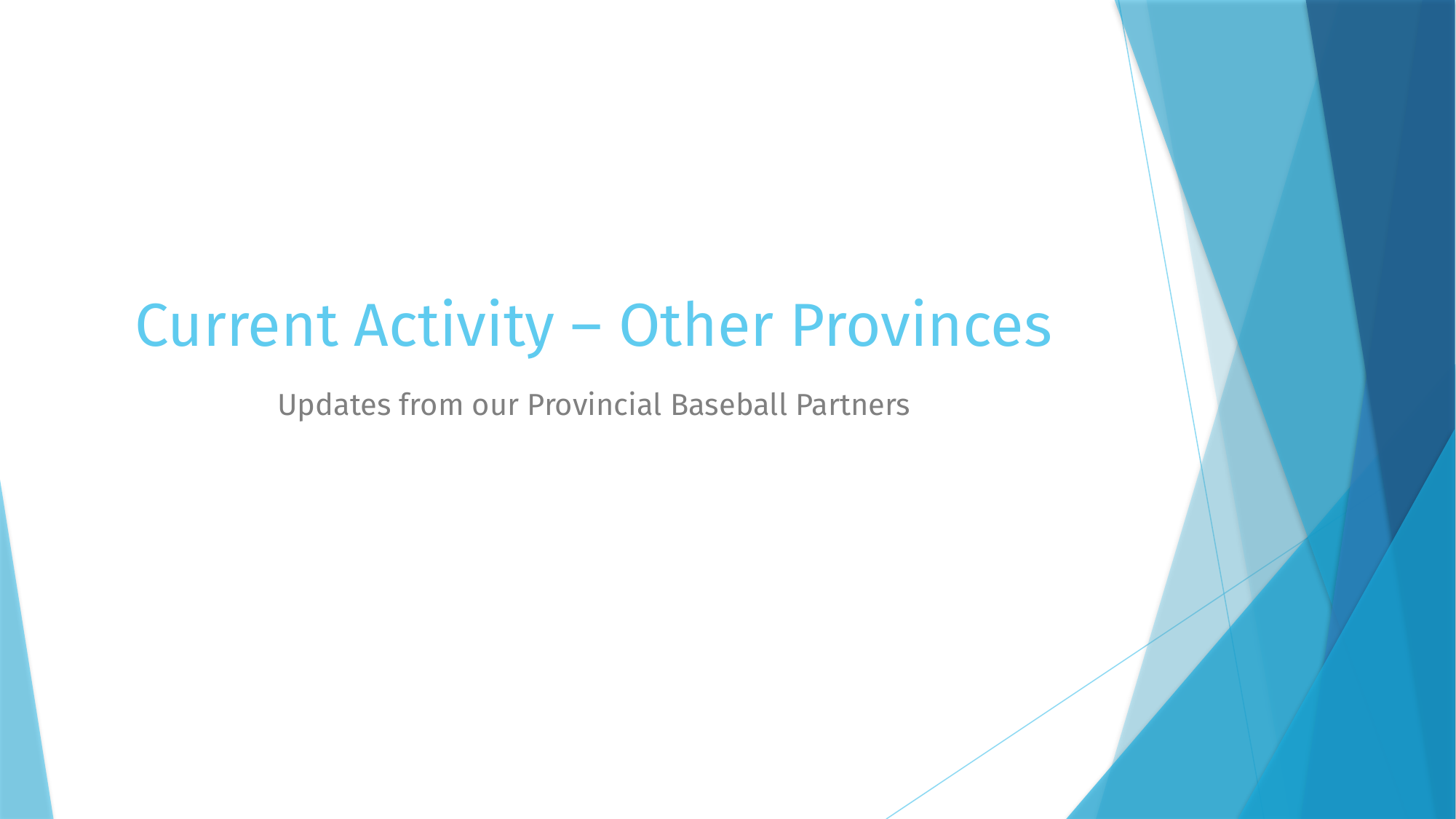

# Current Activity – Other Provinces
Updates from our Provincial Baseball Partners